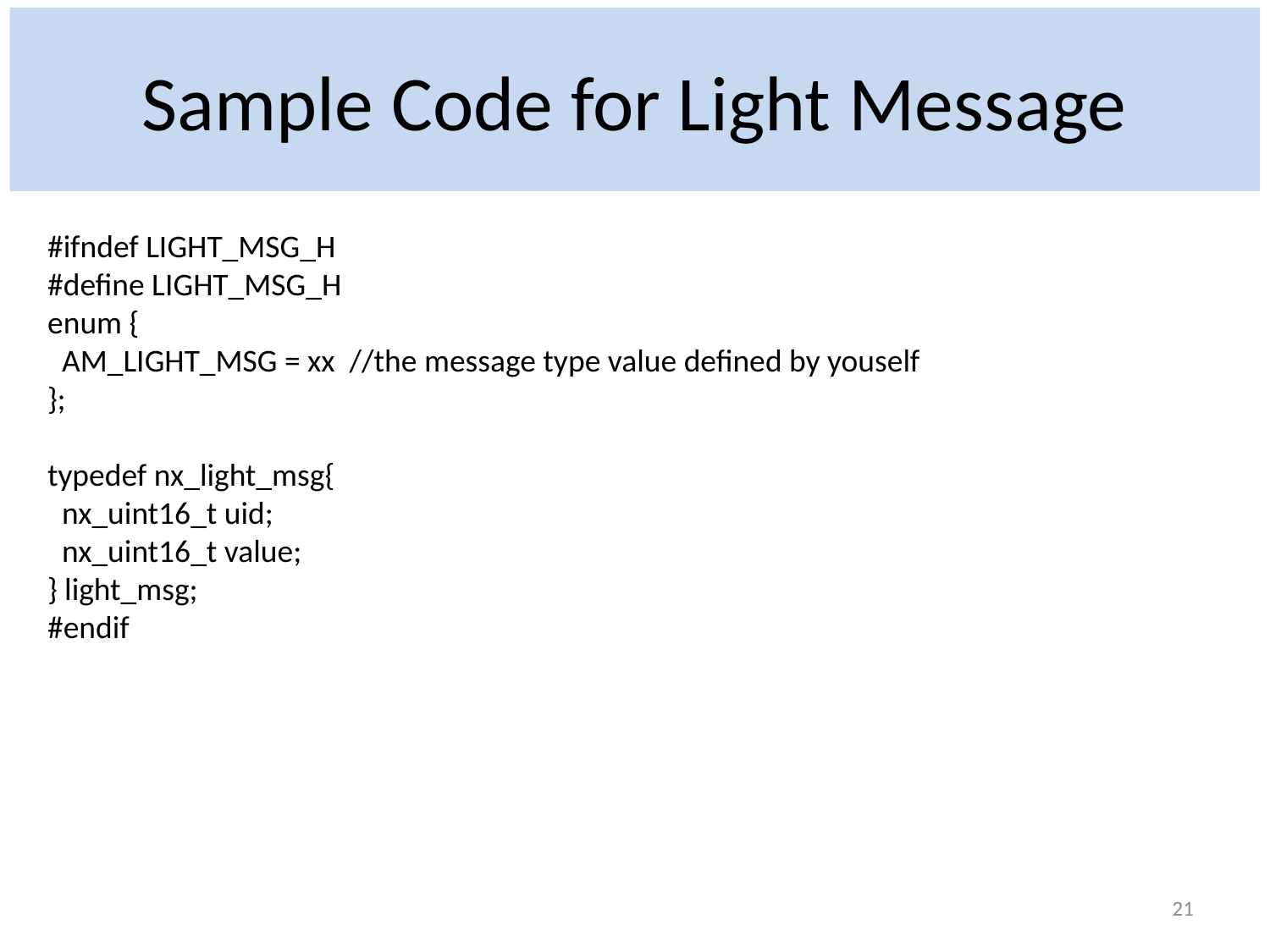

# Sample Code for Light Message
#ifndef LIGHT_MSG_H
#define LIGHT_MSG_H
enum {
  AM_LIGHT_MSG = xx  //the message type value defined by youself
};

typedef nx_light_msg{
  nx_uint16_t uid;
  nx_uint16_t value;
} light_msg;
#endif
21